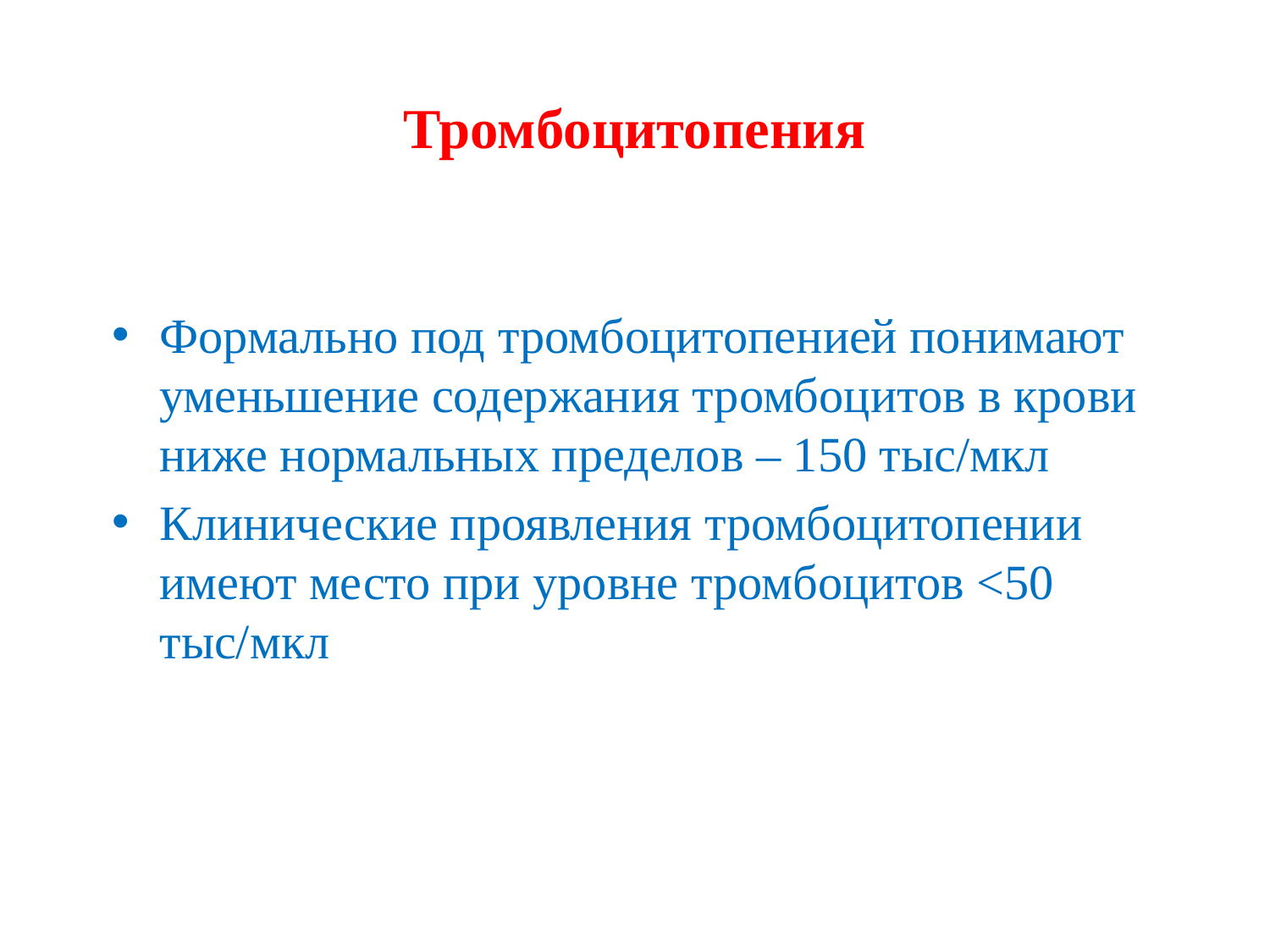

# Тромбоцитопения
Формально под тромбоцитопенией понимают уменьшение содержания тромбоцитов в крови ниже нормальных пределов – 150 тыс/мкл
Клинические проявления тромбоцитопении имеют место при уровне тромбоцитов <50 тыс/мкл